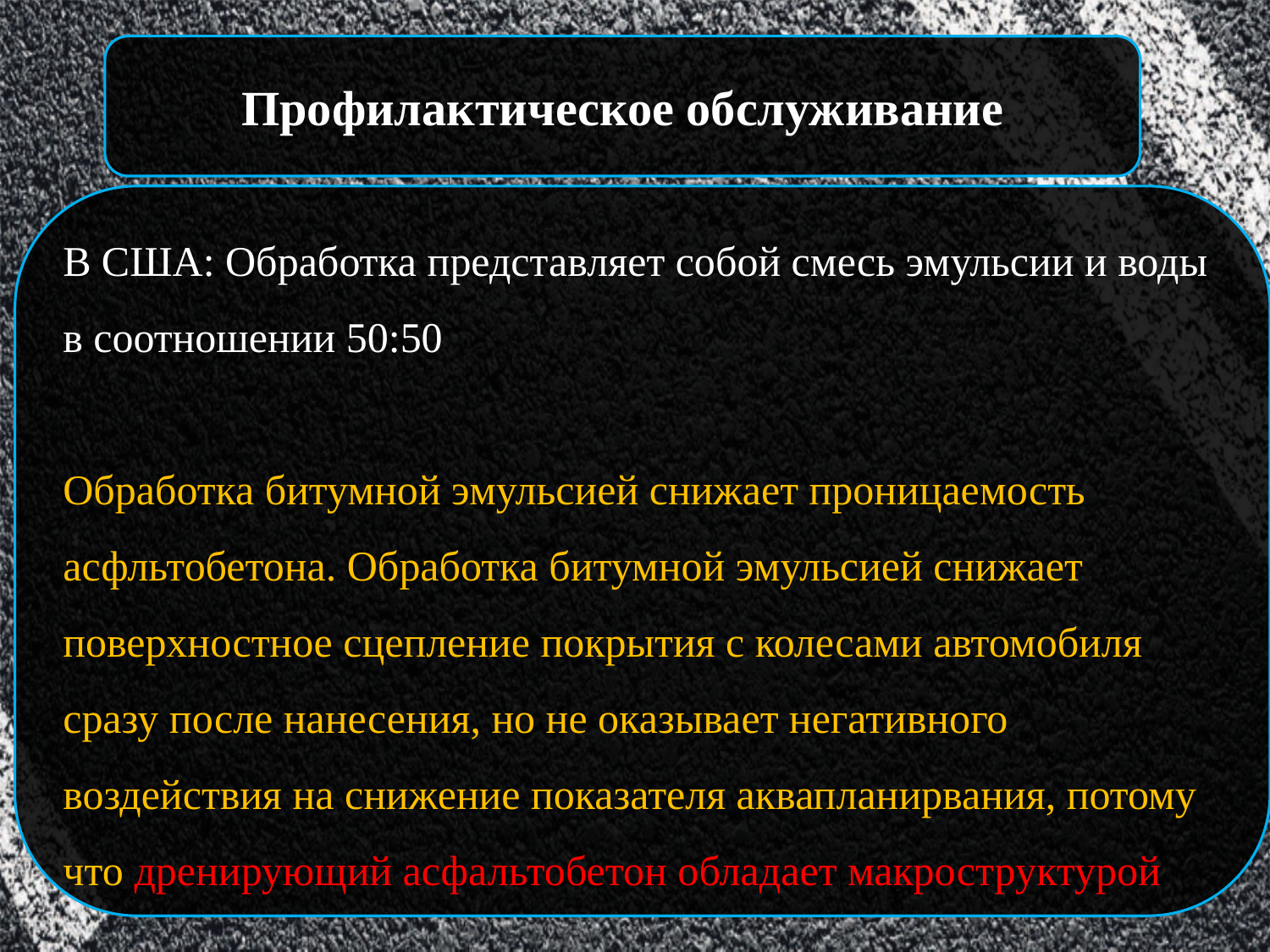

Профилактическое обслуживание

В США: Обработка представляет собой смесь эмульсии и воды в соотношении 50:50

Обработка битумной эмульсией снижает проницаемость асфльтобетона. Обработка битумной эмульсией снижает поверхностное сцепление покрытия с колесами автомобиля сразу после нанесения, но не оказывает негативного воздействия на снижение показателя аквапланирвания, потому что дренирующий асфальтобетон обладает макроструктурой